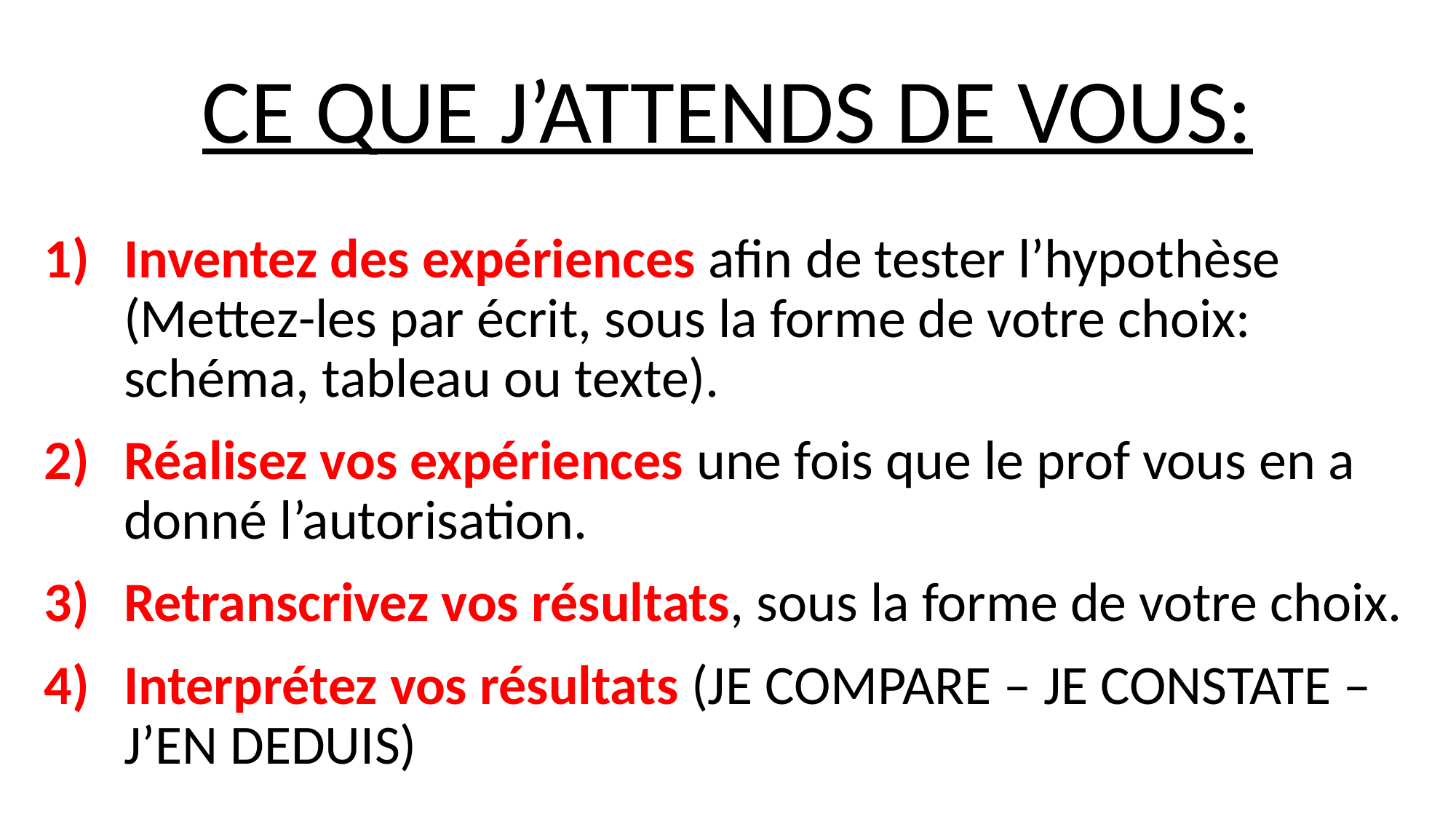

# CE QUE J’ATTENDS DE VOUS:
Inventez des expériences afin de tester l’hypothèse (Mettez-les par écrit, sous la forme de votre choix: schéma, tableau ou texte).
Réalisez vos expériences une fois que le prof vous en a donné l’autorisation.
Retranscrivez vos résultats, sous la forme de votre choix.
Interprétez vos résultats (JE COMPARE – JE CONSTATE – J’EN DEDUIS)